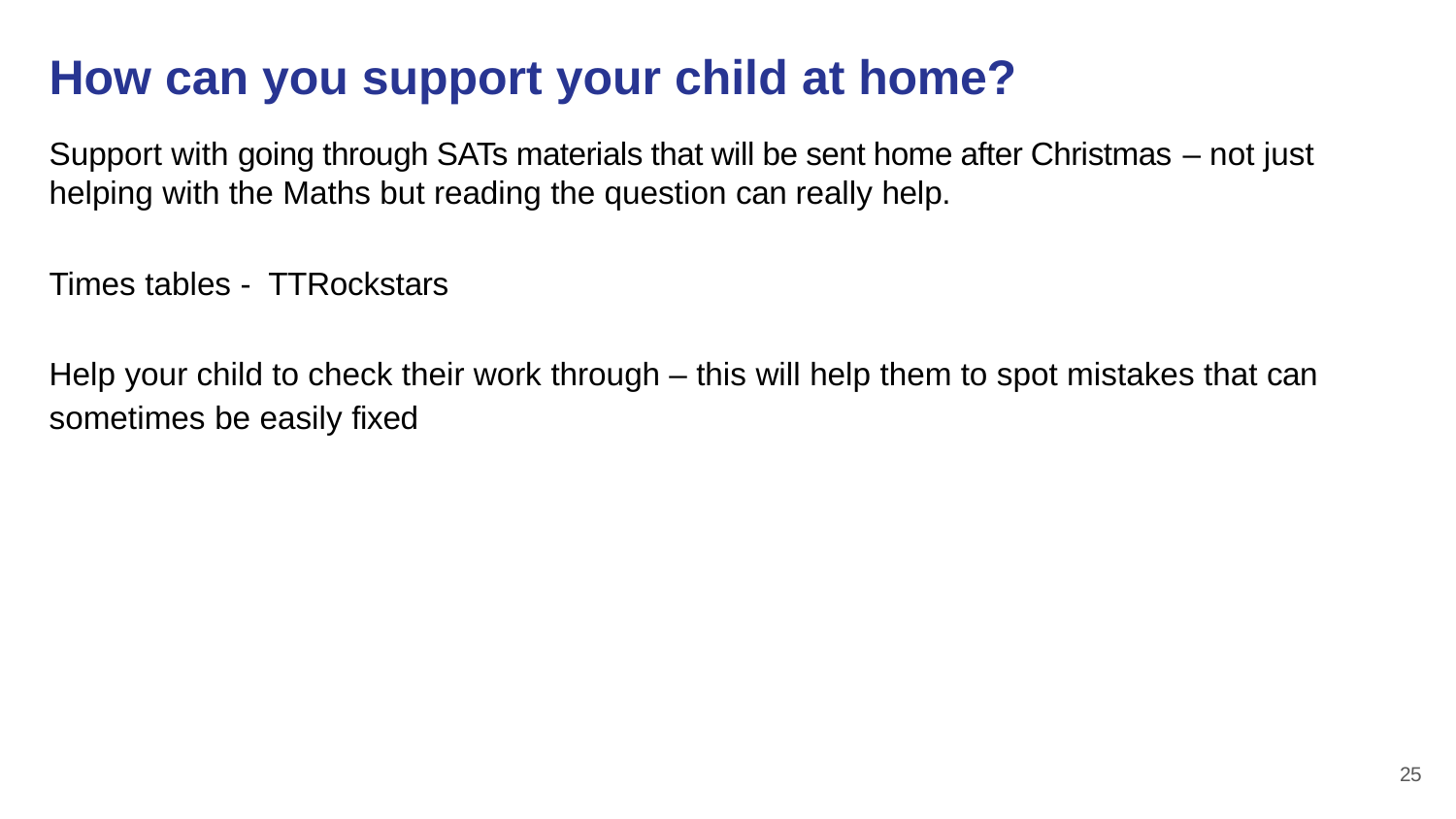

# How can you support your child at home?
Support with going through SATs materials that will be sent home after Christmas – not just helping with the Maths but reading the question can really help.

Times tables - TTRockstars

Help your child to check their work through – this will help them to spot mistakes that can sometimes be easily fixed
25